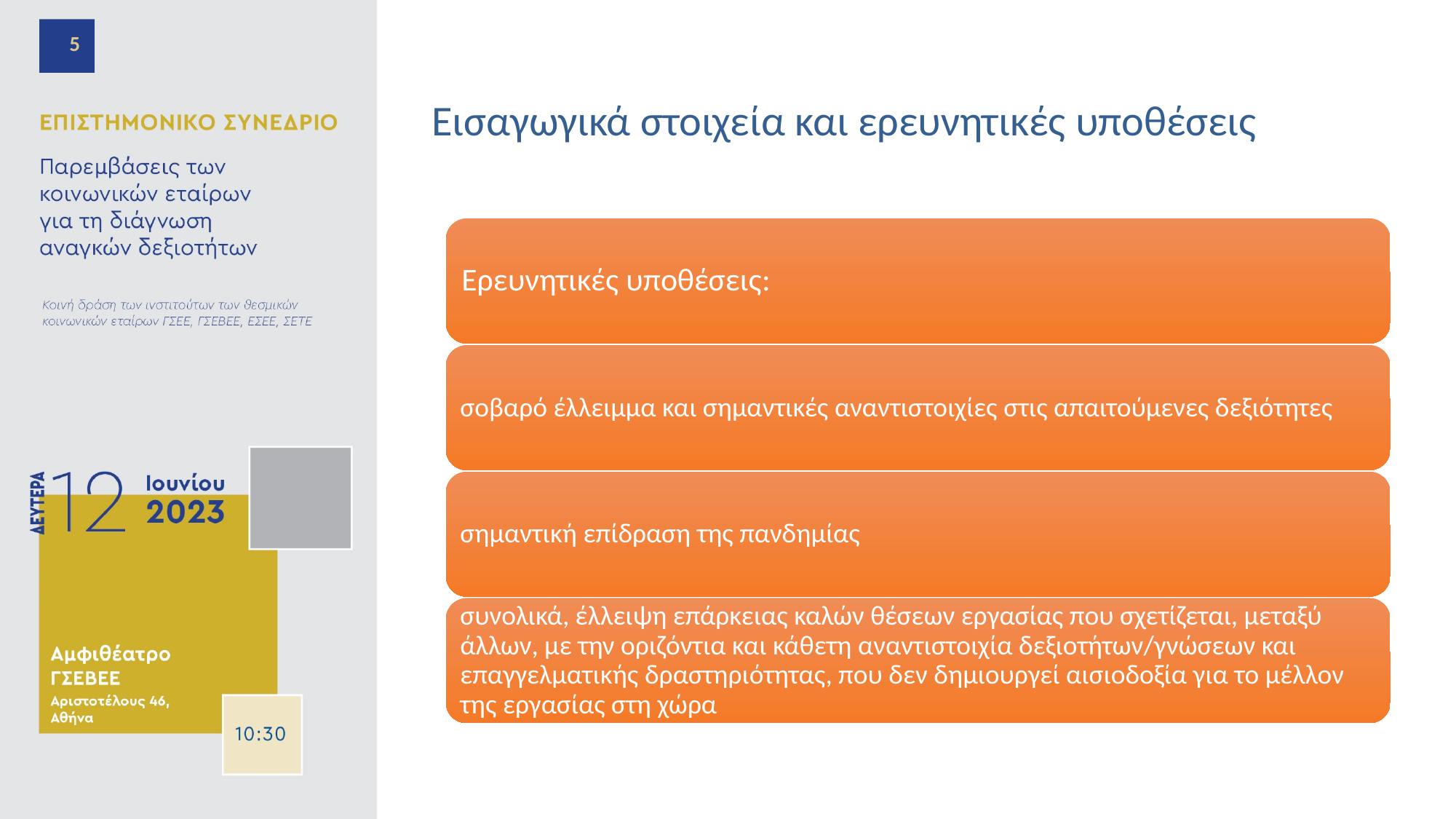

5
# Εισαγωγικά στοιχεία και ερευνητικές υποθέσεις
Ερευνητικές υποθέσεις:
σοβαρό έλλειμμα και σημαντικές αναντιστοιχίες στις απαιτούμενες δεξιότητες
σημαντική επίδραση της πανδημίας
συνολικά, έλλειψη επάρκειας καλών θέσεων εργασίας που σχετίζεται, μεταξύ άλλων, με την οριζόντια και κάθετη αναντιστοιχία δεξιοτήτων/γνώσεων και επαγγελματικής δραστηριότητας, που δεν δημιουργεί αισιοδοξία για το μέλλον της εργασίας στη χώρα